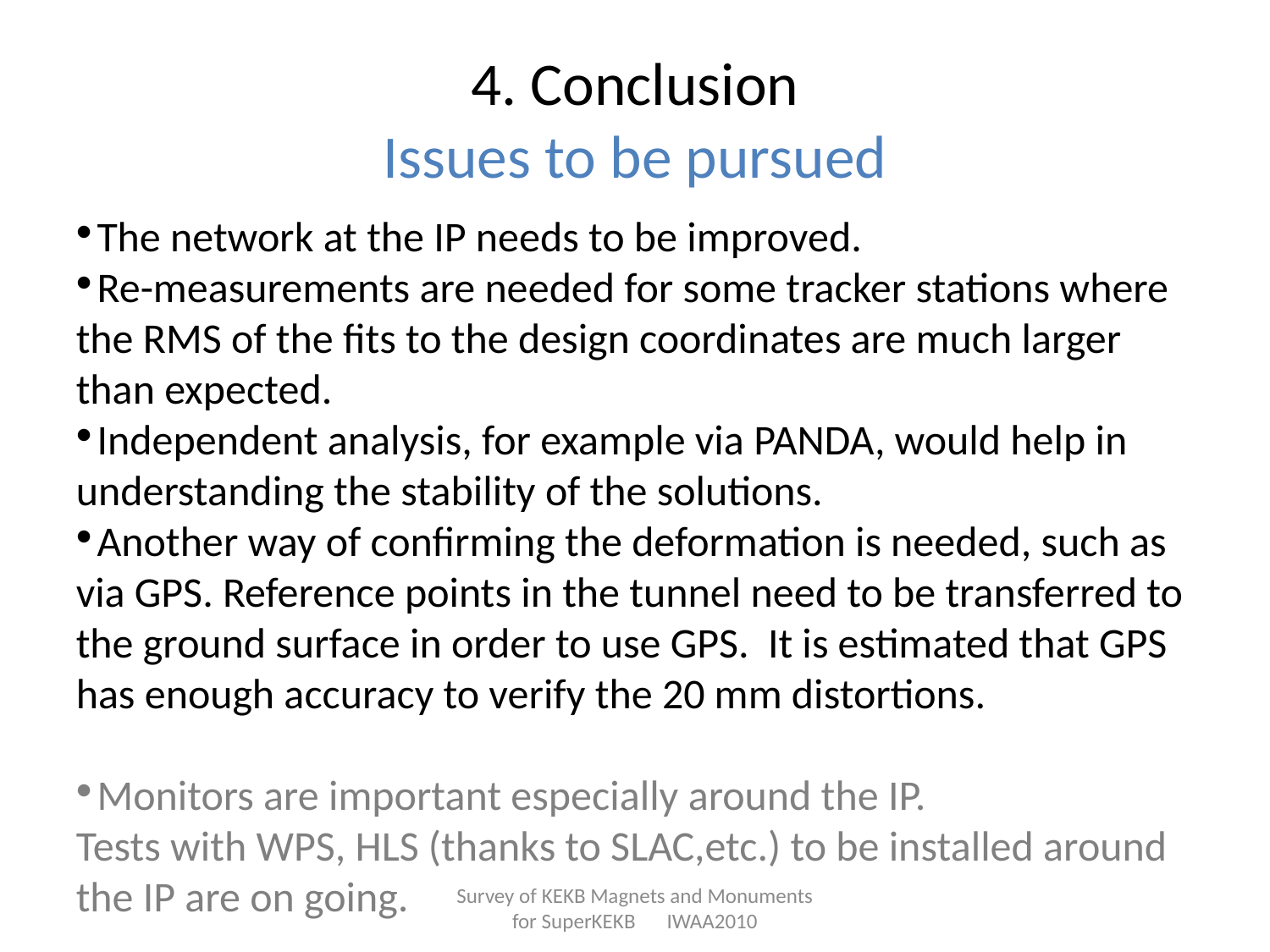

# 4. Conclusion Issues to be pursued
The network at the IP needs to be improved.
Re-measurements are needed for some tracker stations where the RMS of the fits to the design coordinates are much larger than expected.
Independent analysis, for example via PANDA, would help in understanding the stability of the solutions.
Another way of confirming the deformation is needed, such as via GPS. Reference points in the tunnel need to be transferred to the ground surface in order to use GPS.  It is estimated that GPS has enough accuracy to verify the 20 mm distortions.

Monitors are important especially around the IP.
Tests with WPS, HLS (thanks to SLAC,etc.) to be installed around the IP are on going.
Survey of KEKB Magnets and Monuments for SuperKEKB　IWAA2010